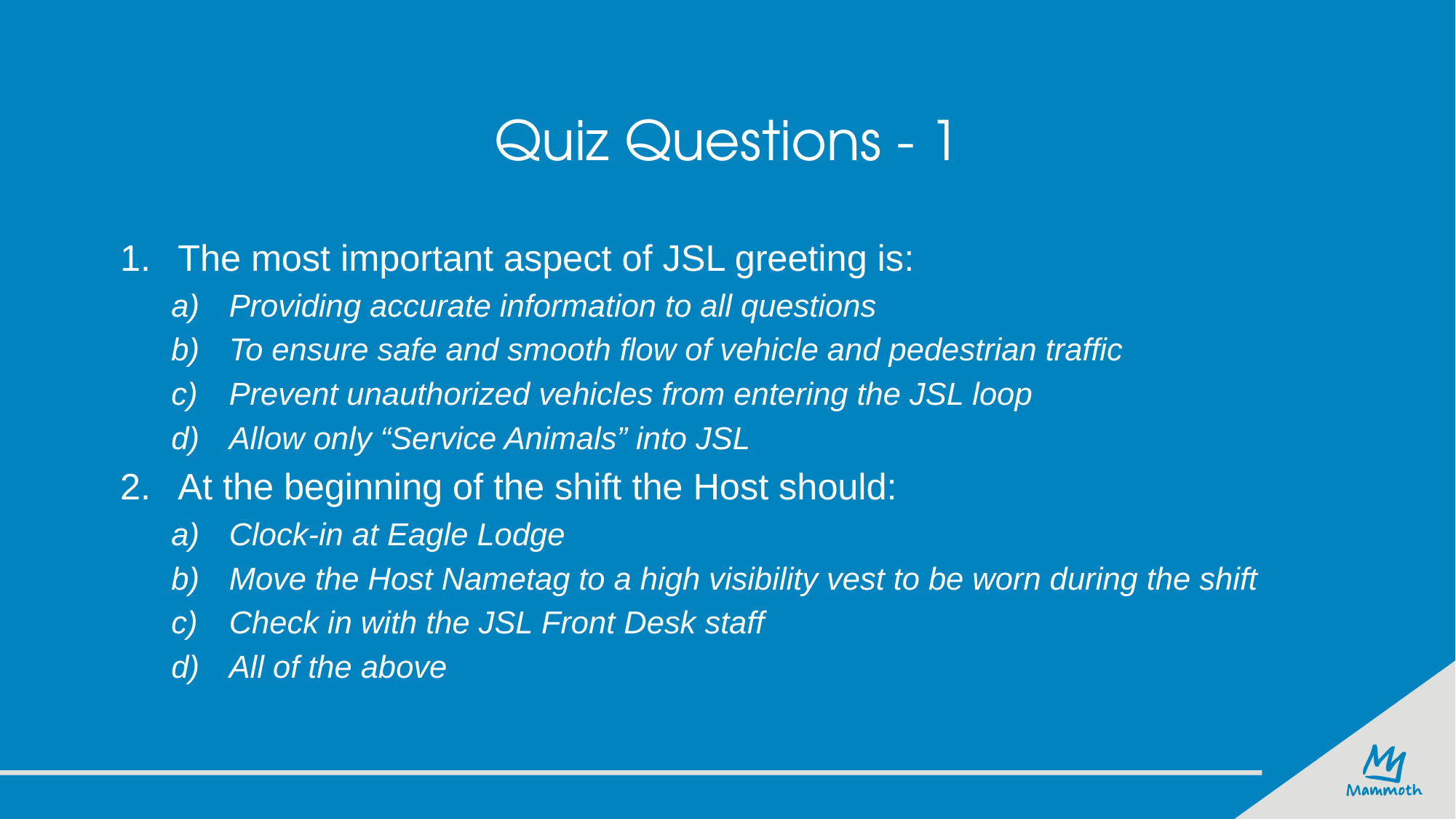

# Quiz Questions - 1
The most important aspect of JSL greeting is:
Providing accurate information to all questions
To ensure safe and smooth flow of vehicle and pedestrian traffic
Prevent unauthorized vehicles from entering the JSL loop
Allow only “Service Animals” into JSL
At the beginning of the shift the Host should:
Clock-in at Eagle Lodge
Move the Host Nametag to a high visibility vest to be worn during the shift
Check in with the JSL Front Desk staff
All of the above